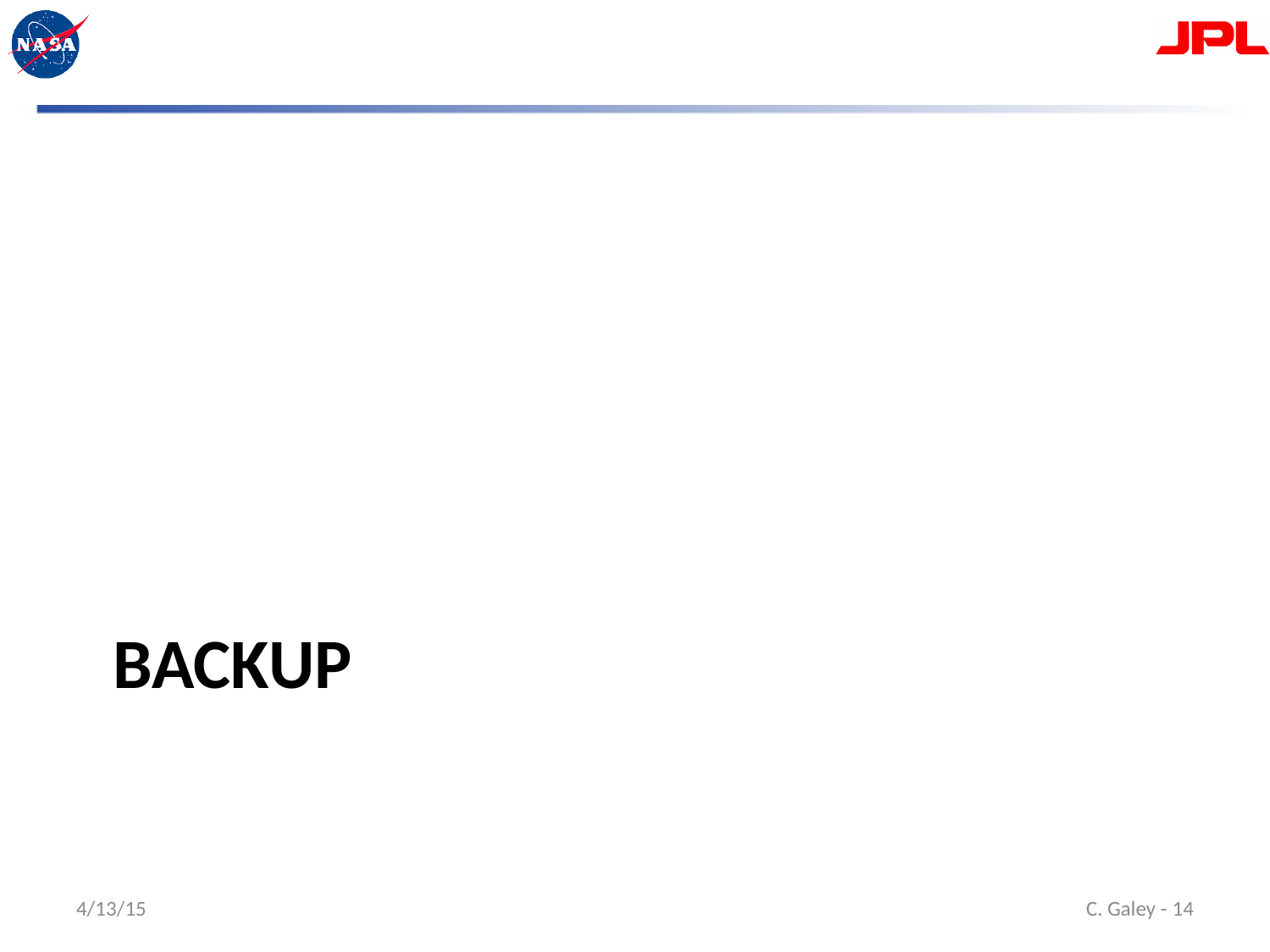

# Backup
4/13/15
 C. Galey - 14